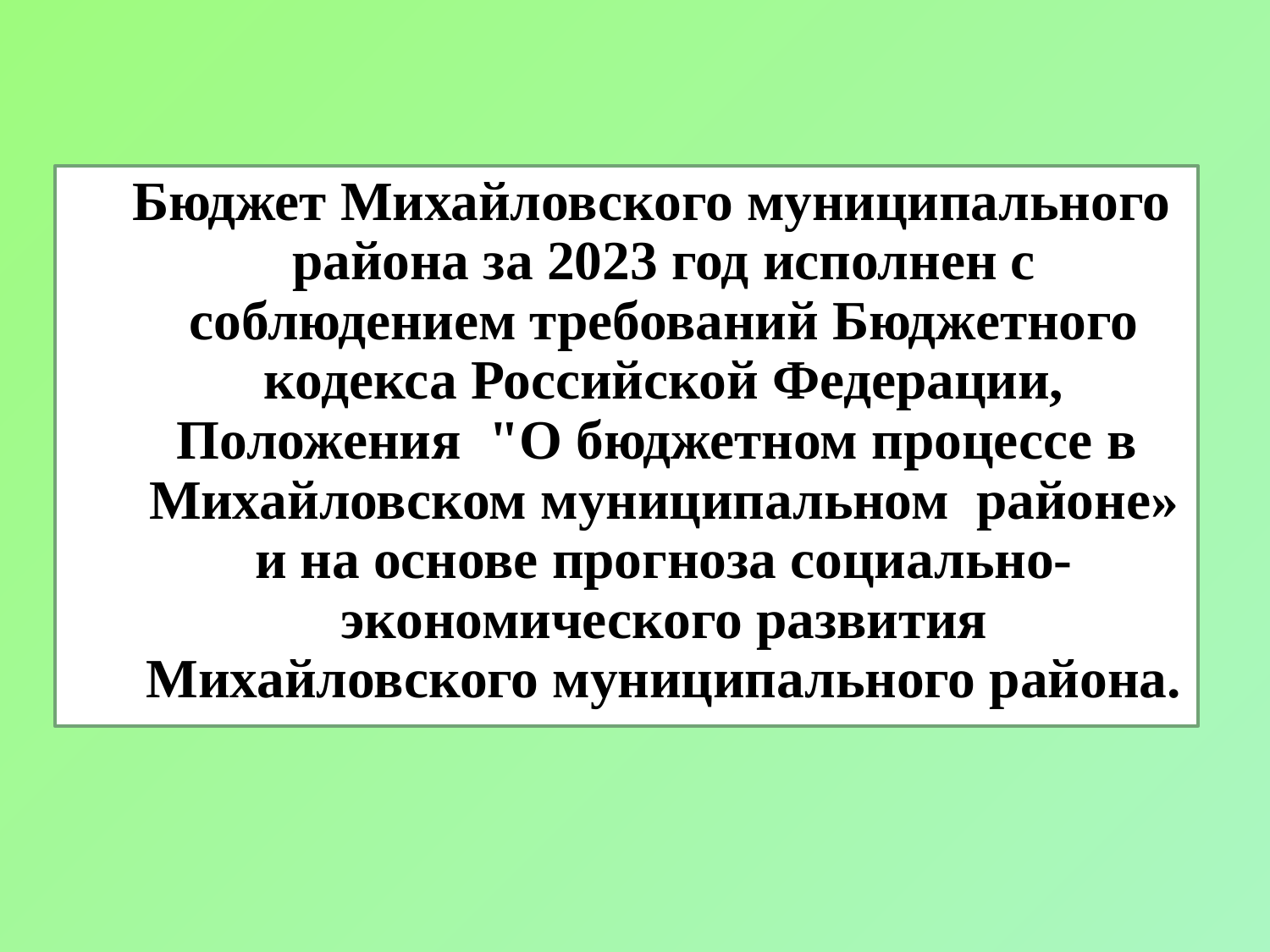

Бюджет Михайловского муниципального района за 2023 год исполнен с соблюдением требований Бюджетного кодекса Российской Федерации, Положения  "О бюджетном процессе в  Михайловском муниципальном  районе» и на основе прогноза социально-экономического развития Михайловского муниципального района.